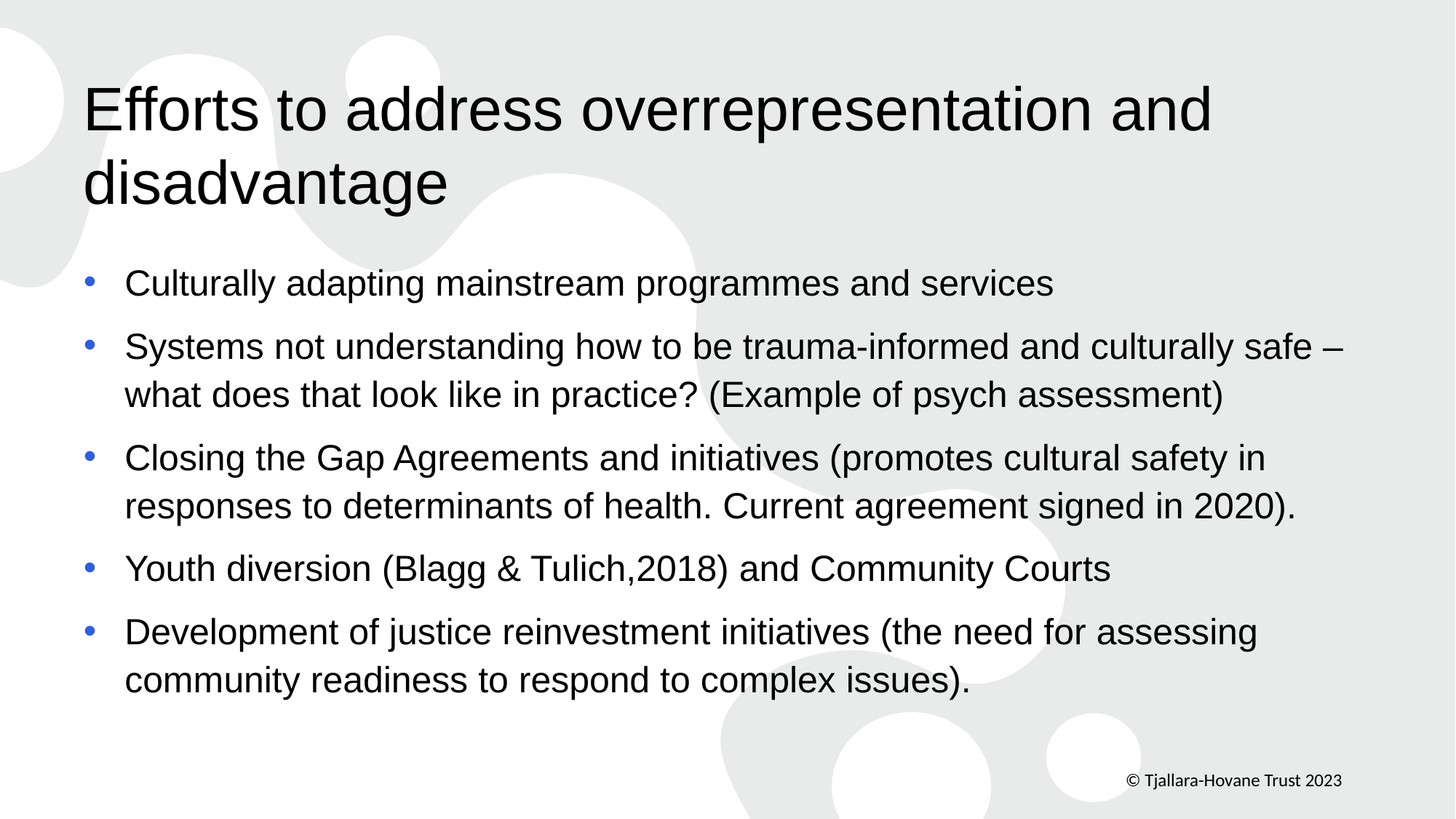

# Efforts to address overrepresentation and disadvantage
Culturally adapting mainstream programmes and services
Systems not understanding how to be trauma-informed and culturally safe – what does that look like in practice? (Example of psych assessment)
Closing the Gap Agreements and initiatives (promotes cultural safety in responses to determinants of health. Current agreement signed in 2020).
Youth diversion (Blagg & Tulich,2018) and Community Courts
Development of justice reinvestment initiatives (the need for assessing community readiness to respond to complex issues).
© Tjallara-Hovane Trust 2023